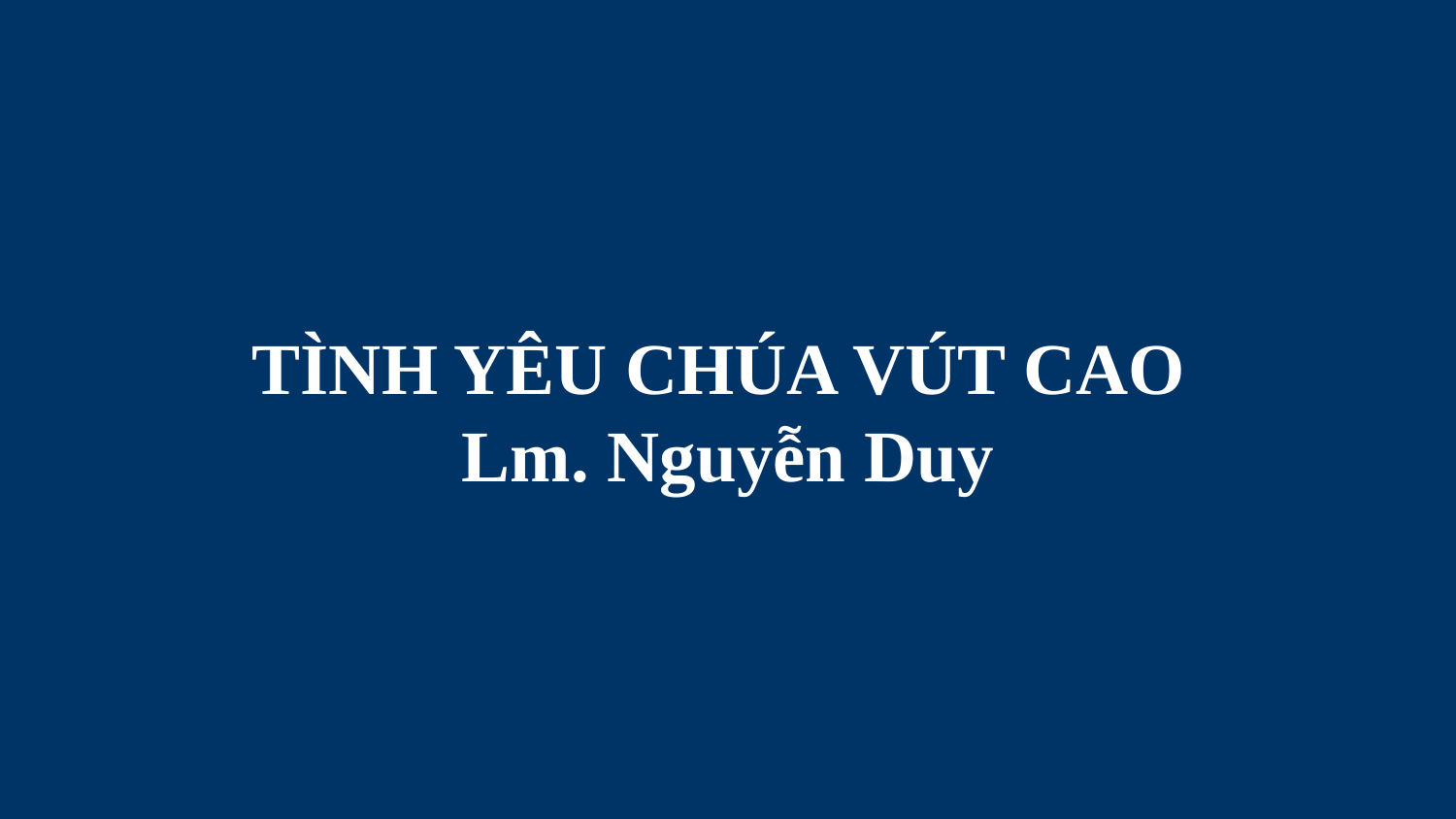

# TÌNH YÊU CHÚA VÚT CAO Lm. Nguyễn Duy